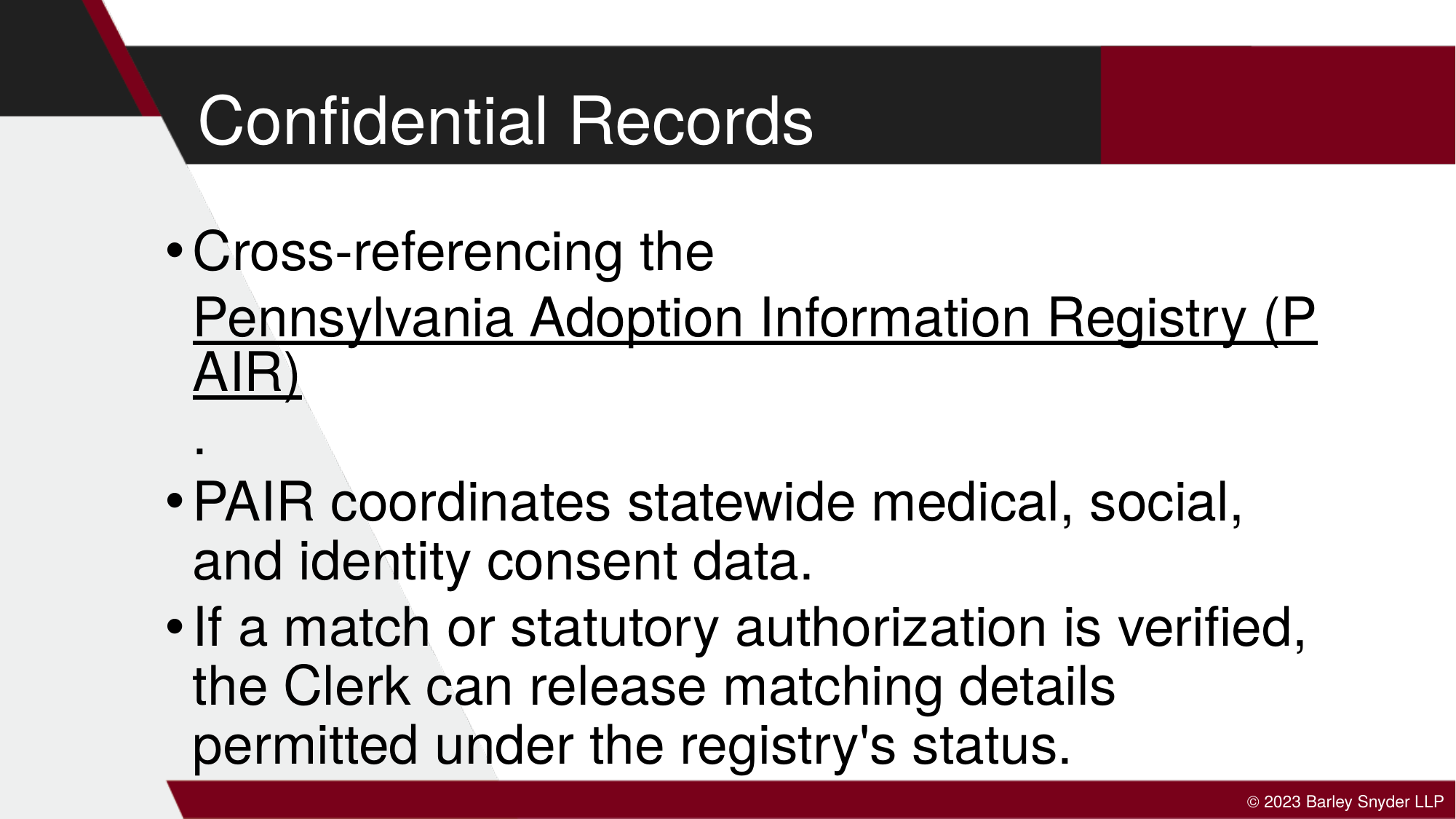

# Confidential Records
Cross-referencing the Pennsylvania Adoption Information Registry (PAIR).
PAIR coordinates statewide medical, social, and identity consent data.
If a match or statutory authorization is verified, the Clerk can release matching details permitted under the registry's status.